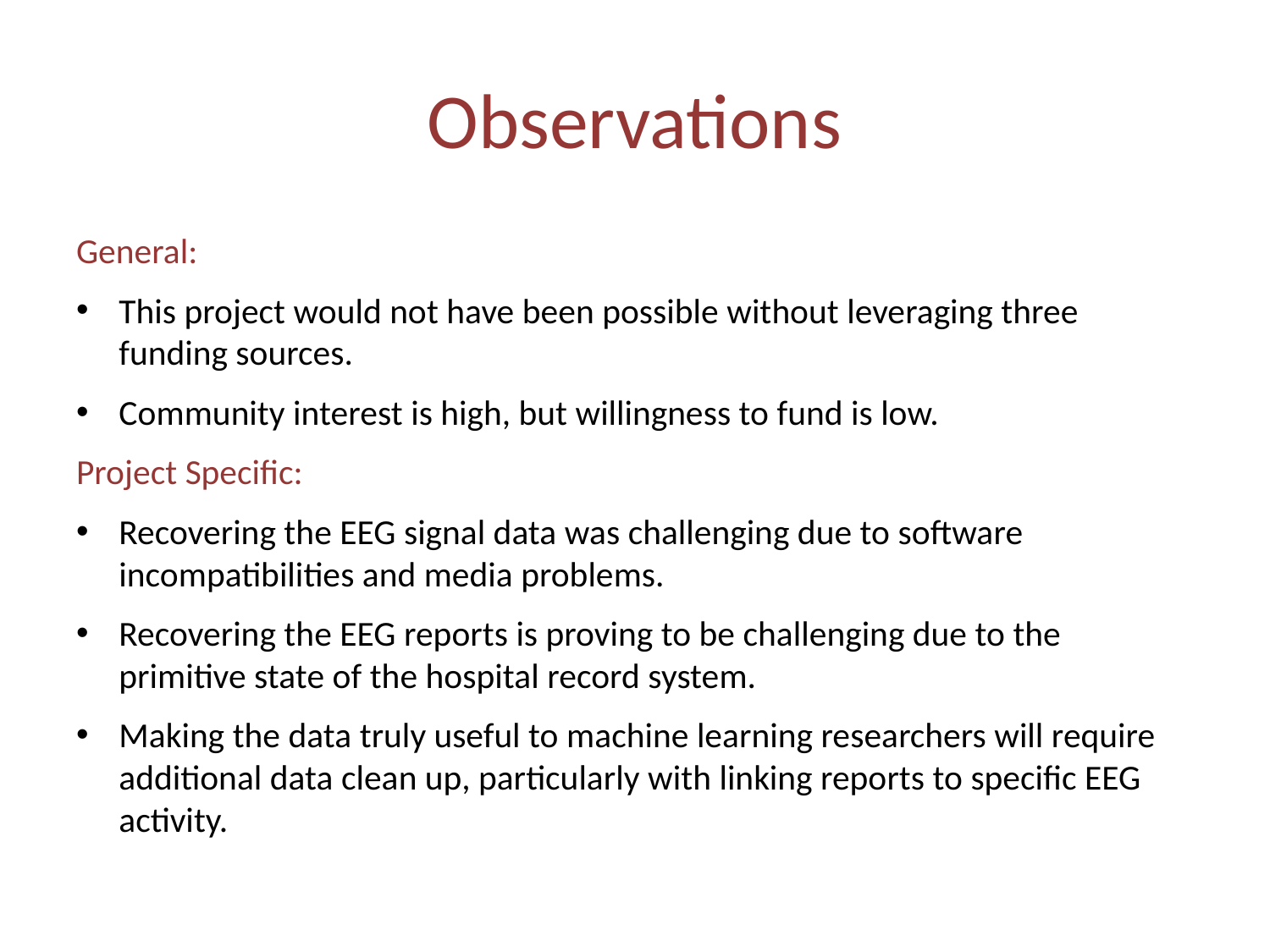

# Observations
General:
This project would not have been possible without leveraging three funding sources.
Community interest is high, but willingness to fund is low.
Project Specific:
Recovering the EEG signal data was challenging due to software incompatibilities and media problems.
Recovering the EEG reports is proving to be challenging due to the primitive state of the hospital record system.
Making the data truly useful to machine learning researchers will require additional data clean up, particularly with linking reports to specific EEG activity.